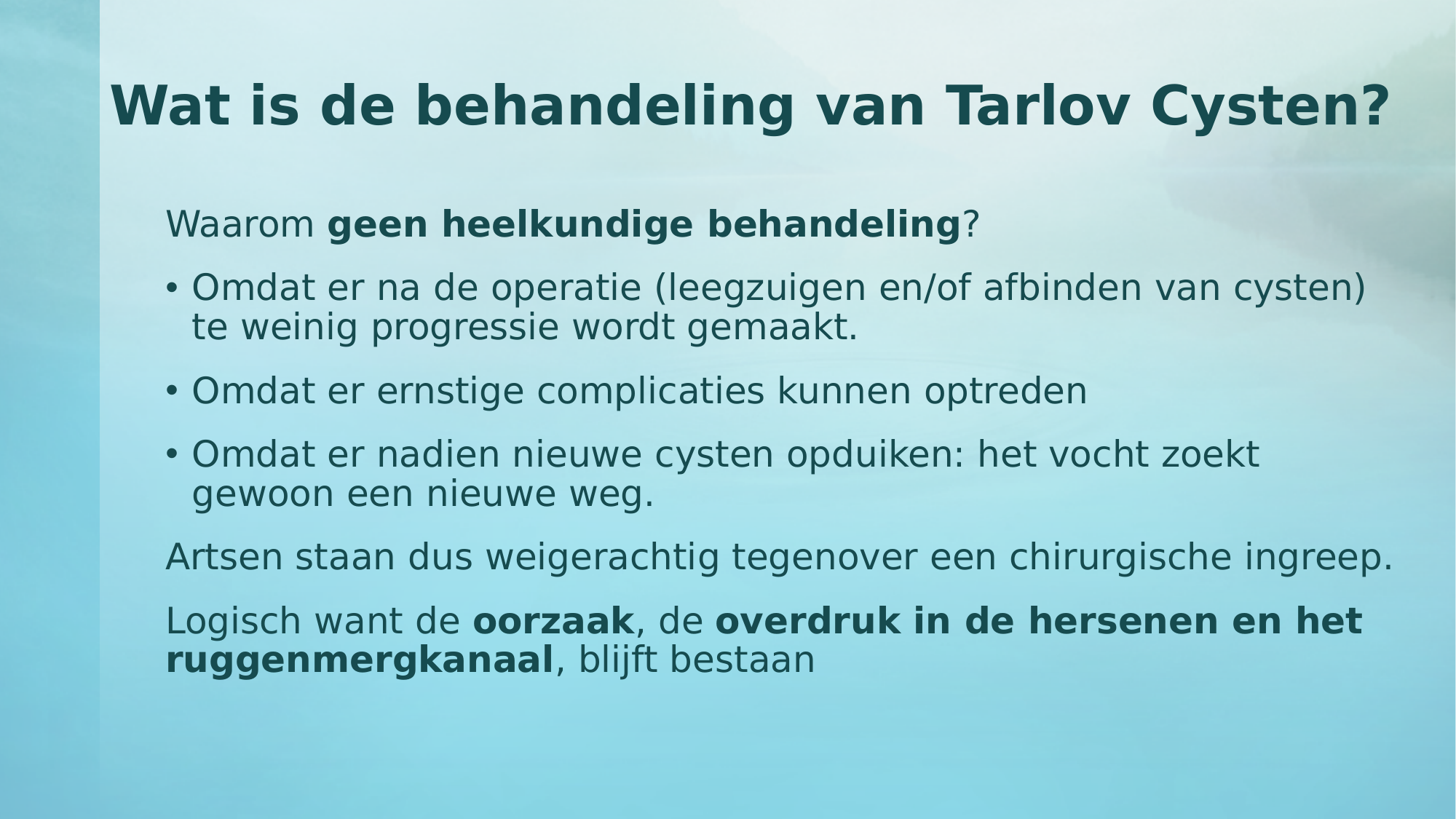

# Wat is de behandeling van Tarlov Cysten?
Waarom geen heelkundige behandeling?
Omdat er na de operatie (leegzuigen en/of afbinden van cysten) te weinig progressie wordt gemaakt.
Omdat er ernstige complicaties kunnen optreden
Omdat er nadien nieuwe cysten opduiken: het vocht zoekt gewoon een nieuwe weg.
Artsen staan dus weigerachtig tegenover een chirurgische ingreep.
Logisch want de oorzaak, de overdruk in de hersenen en het ruggenmergkanaal, blijft bestaan